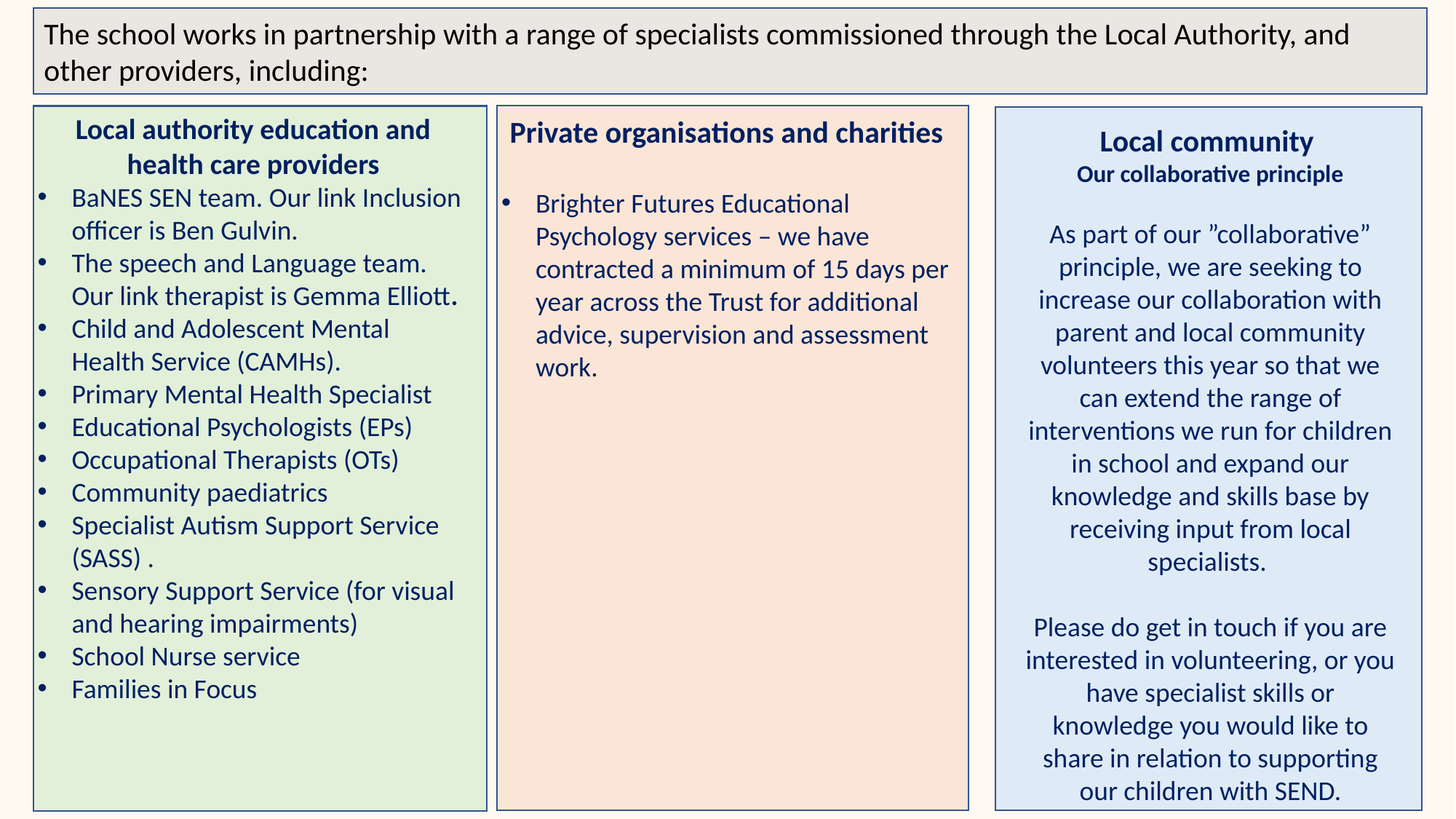

The school works in partnership with a range of specialists commissioned through the Local Authority, and other providers, including:

Local authority education and health care providers
BaNES SEN team. Our link Inclusion officer is Ben Gulvin.
The speech and Language team. Our link therapist is Gemma Elliott.
Child and Adolescent Mental Health Service (CAMHs).
Primary Mental Health Specialist
Educational Psychologists (EPs)
Occupational Therapists (OTs)
Community paediatrics
Specialist Autism Support Service (SASS) .
Sensory Support Service (for visual and hearing impairments)
School Nurse service
Families in Focus

Private organisations and charities

Brighter Futures Educational Psychology services – we have contracted a minimum of 15 days per year across the Trust for additional advice, supervision and assessment work.

Local community
Our collaborative principle

As part of our ”collaborative” principle, we are seeking to increase our collaboration with parent and local community volunteers this year so that we can extend the range of interventions we run for children in school and expand our knowledge and skills base by receiving input from local specialists.

Please do get in touch if you are interested in volunteering, or you have specialist skills or knowledge you would like to share in relation to supporting our children with SEND.